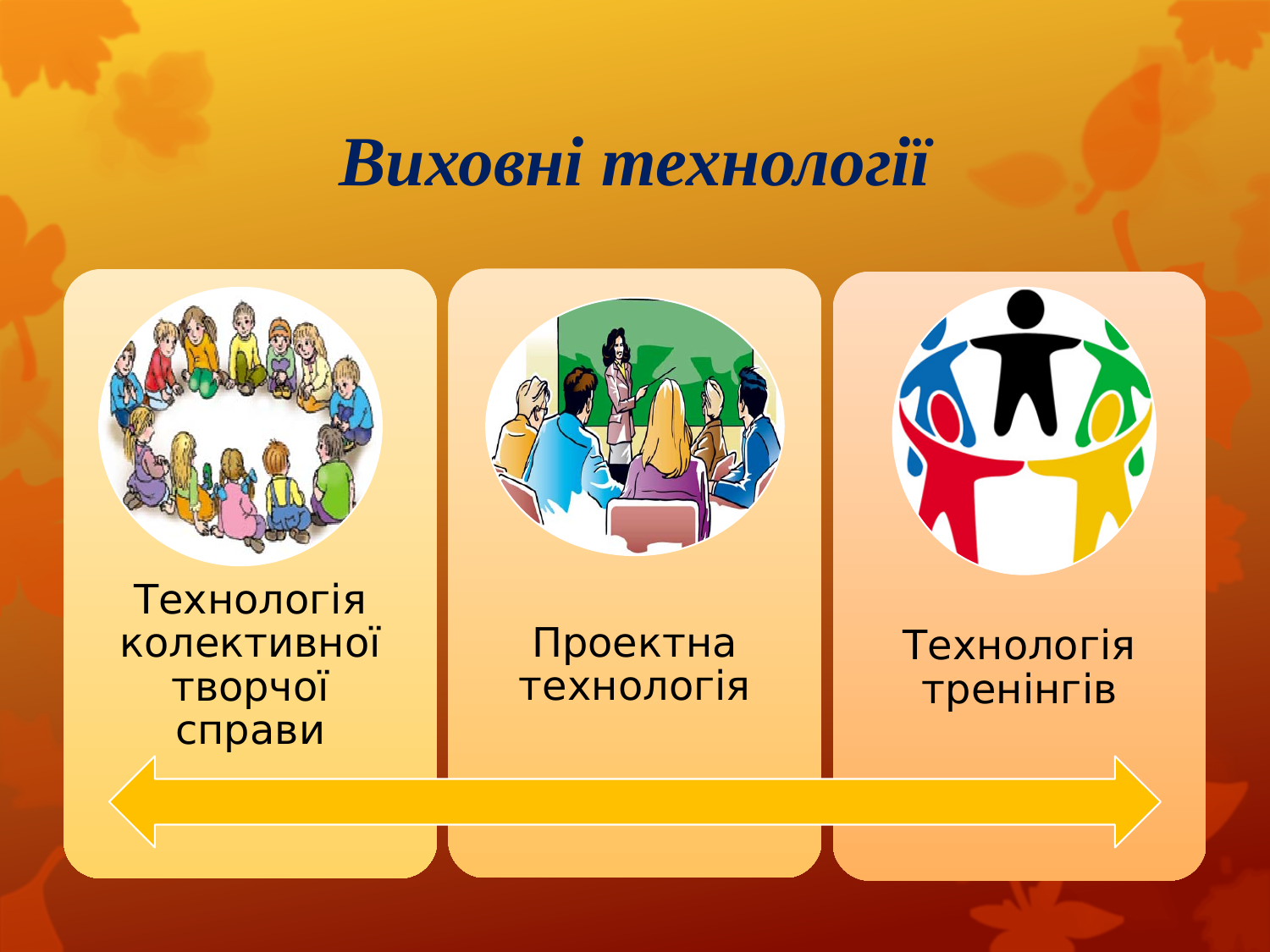

# Виховні технології

Технологія колективної творчої справи

Проектна технологія

Технологія тренінгів